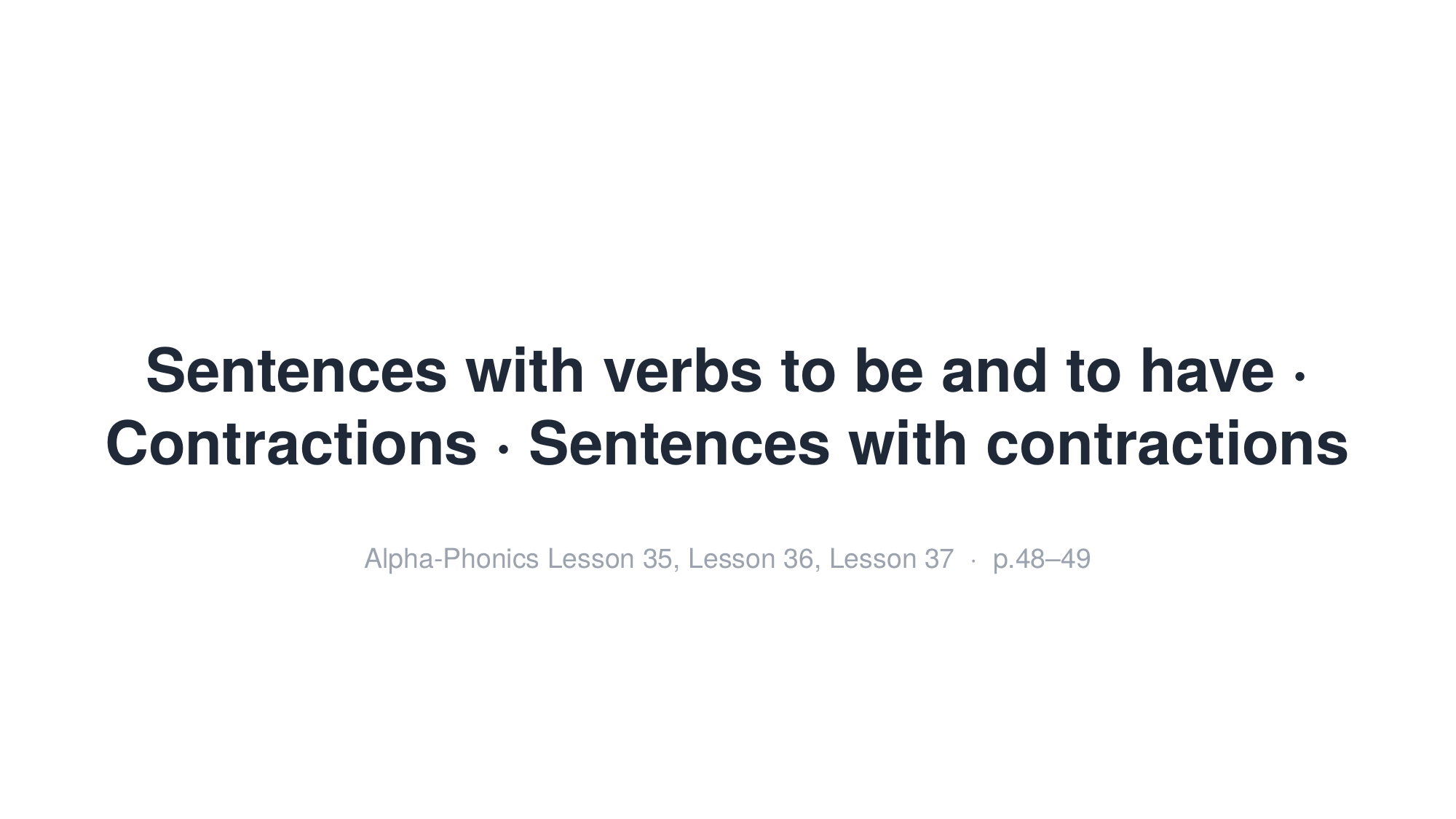

Sentences with verbs to be and to have · Contractions · Sentences with contractions
Alpha-Phonics Lesson 35, Lesson 36, Lesson 37  ·  p.48–49